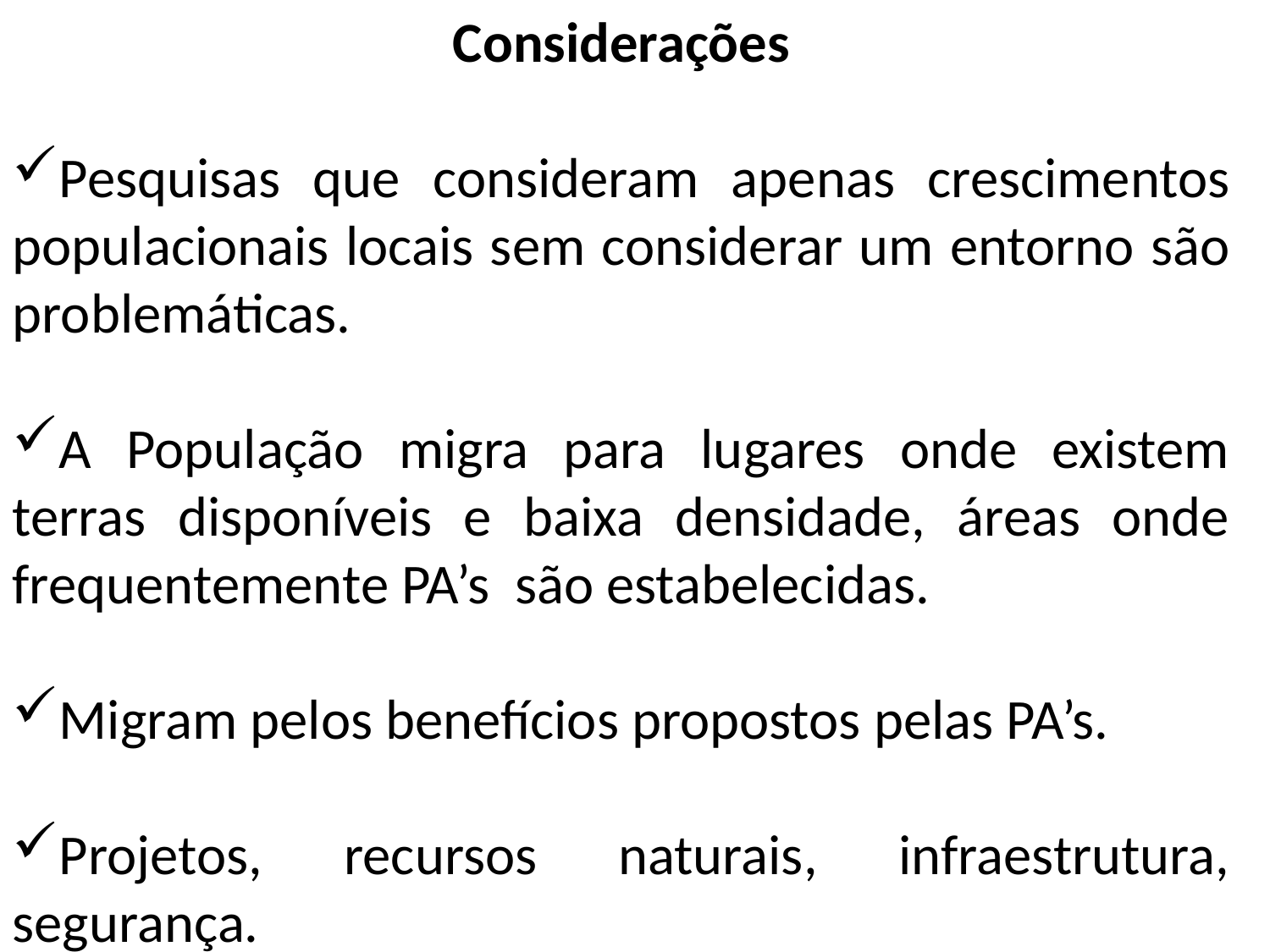

Considerações

Pesquisas que consideram apenas crescimentos populacionais locais sem considerar um entorno são problemáticas.

A População migra para lugares onde existem terras disponíveis e baixa densidade, áreas onde frequentemente PA’s  são estabelecidas.

Migram pelos benefícios propostos pelas PA’s.

Projetos, recursos naturais, infraestrutura, segurança.